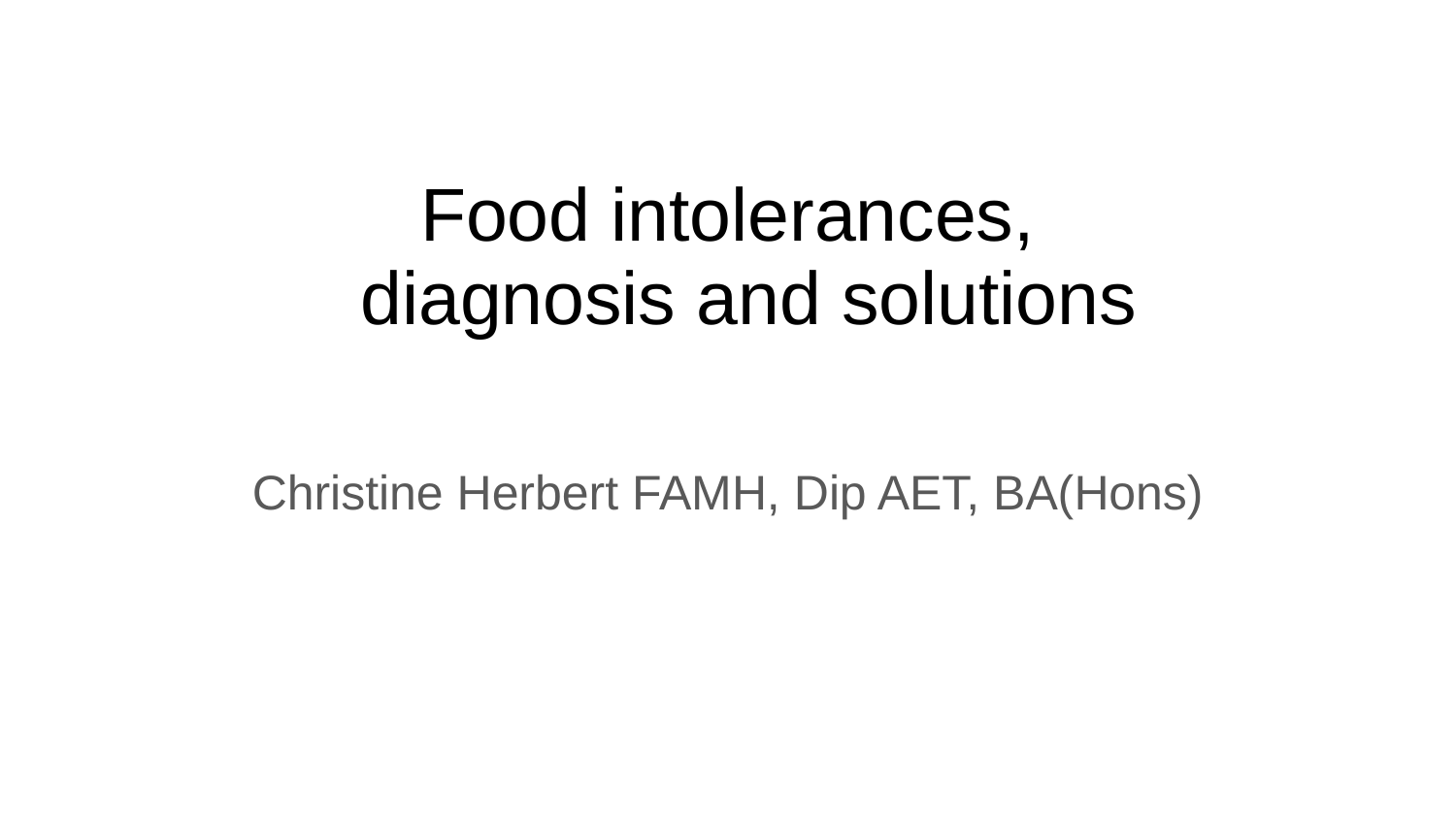

# Food intolerances,
 diagnosis and solutions

Christine Herbert FAMH, Dip AET, BA(Hons)